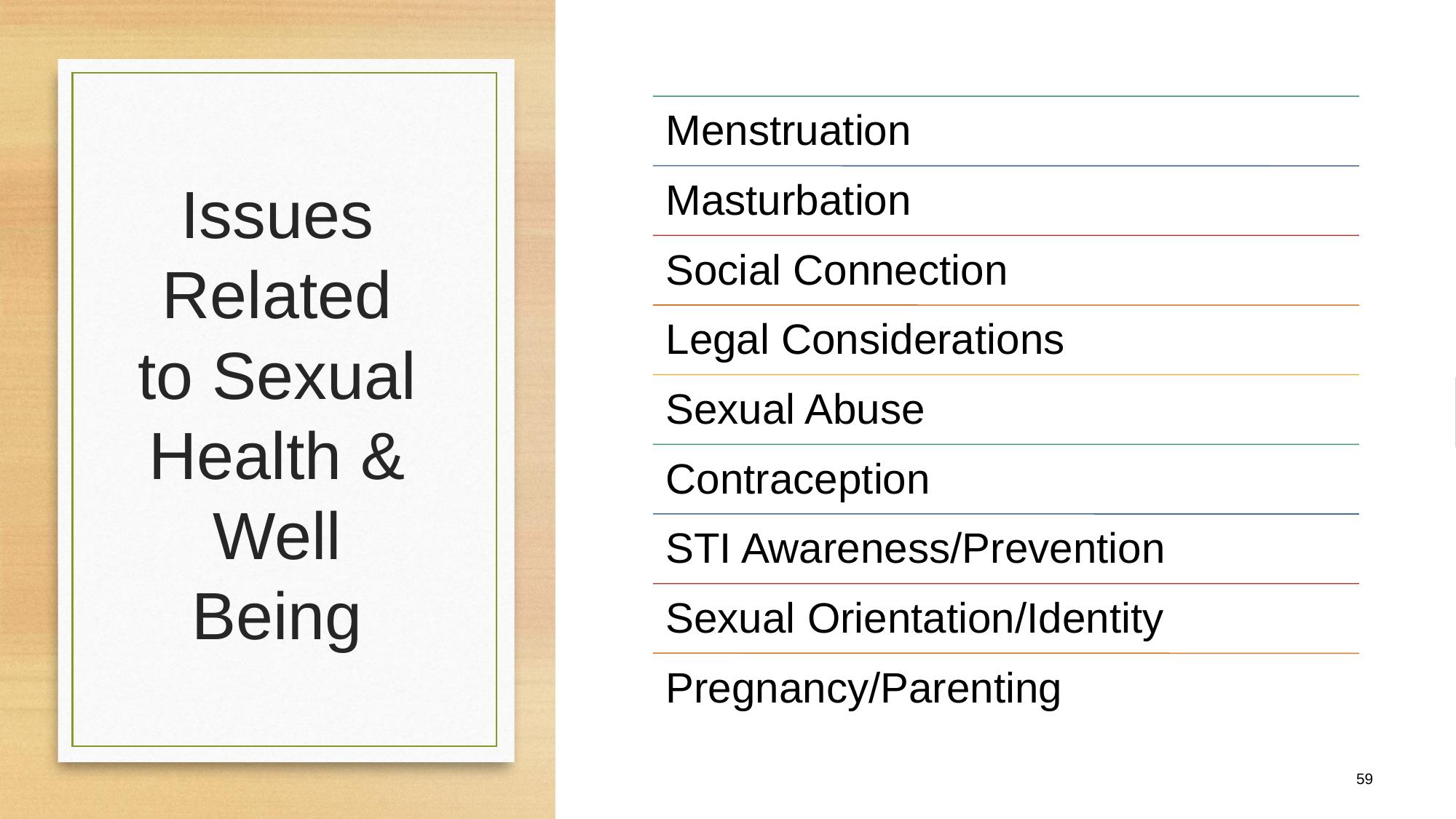

Menstruation
Masturbation
Social Connection
Legal Considerations
Sexual Abuse
Contraception
STI Awareness/Prevention
Sexual Orientation/Identity
Pregnancy/Parenting
# Issues Related to Sexual Health & Well Being
59